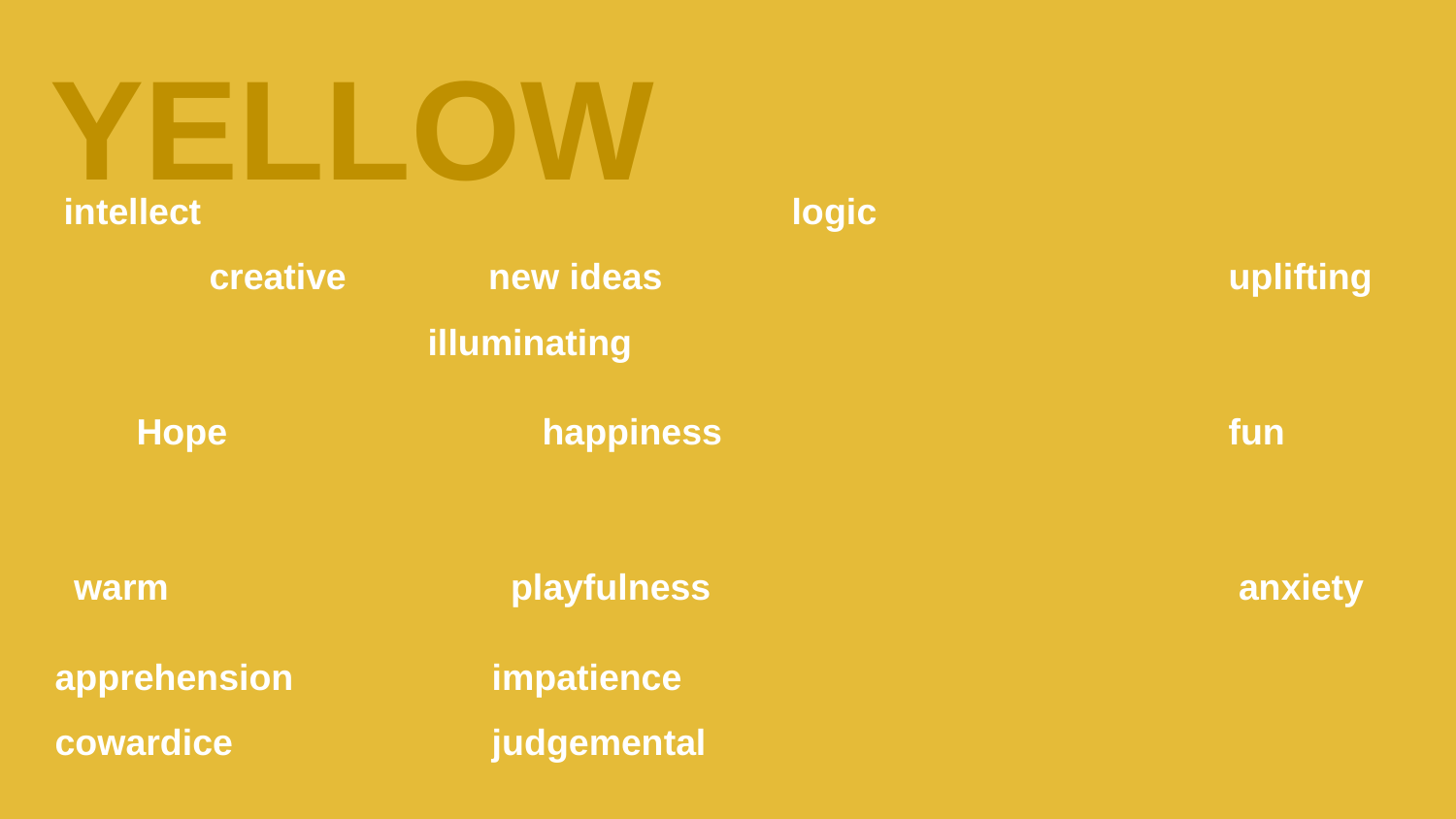

# YELLOW
intellect					logic					creative              new ideas				uplifting			illuminating
Hope                               happiness				fun
warm			playfulness				anxiety
apprehension		impatience				cowardice		judgemental